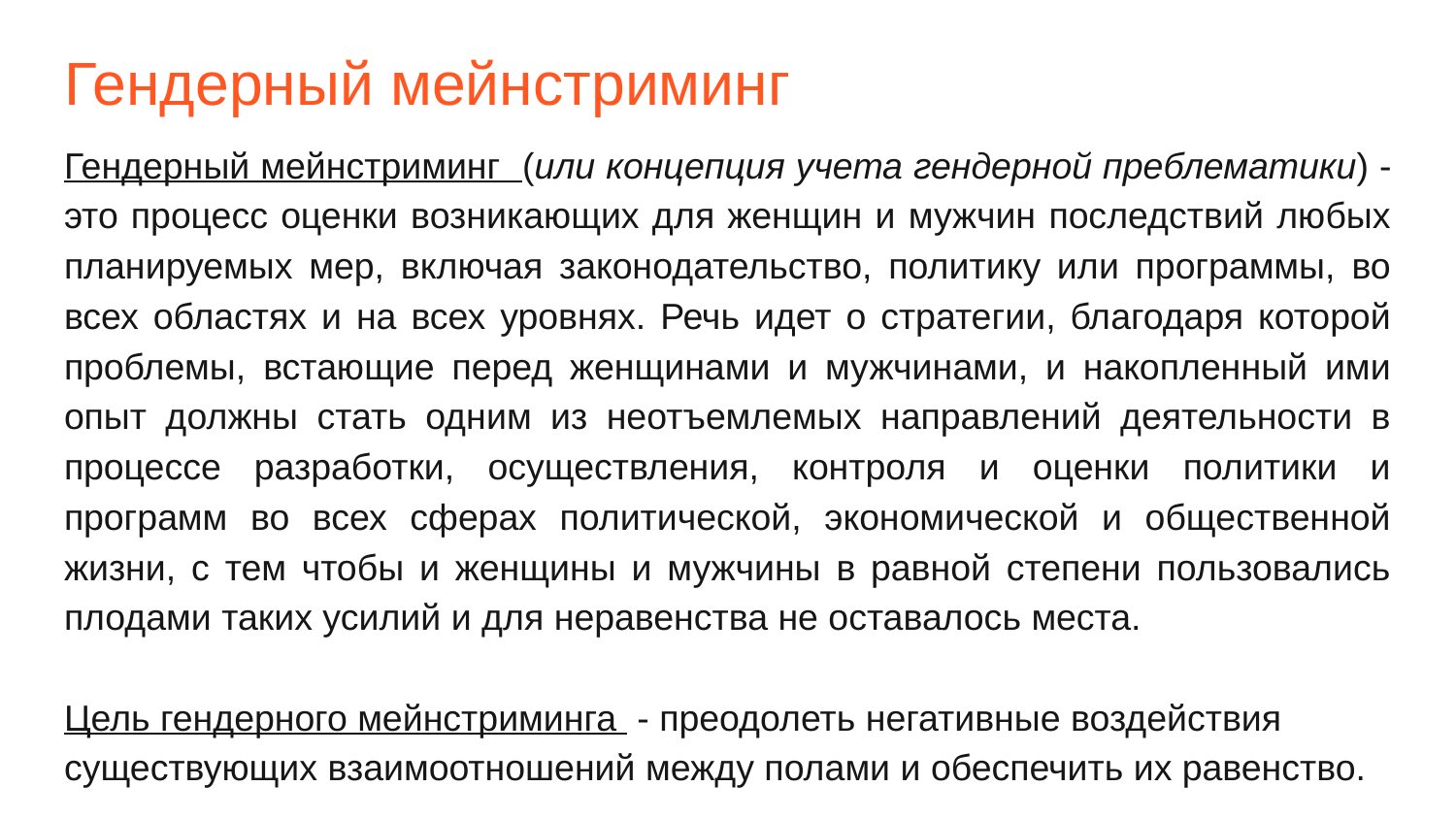

# Гендерный мейнстриминг
Гендерный мейнстриминг  (или концепция учета гендерной преблематики) - это процесс оценки возникающих для женщин и мужчин последствий любых планируемых мер, включая законодательство, политику или программы, во всех областях и на всех уровнях. Речь идет о стратегии, благодаря которой проблемы, встающие перед женщинами и мужчинами, и накопленный ими опыт должны стать одним из неотъемлемых направлений деятельности в процессе разработки, осуществления, контроля и оценки политики и программ во всех сферах политической, экономической и общественной жизни, с тем чтобы и женщины и мужчины в равной степени пользовались плодами таких усилий и для неравенства не оставалось места.

Цель гендерного мейнстриминга  - преодолеть негативные воздействия существующих взаимоотношений между полами и обеспечить их равенство.